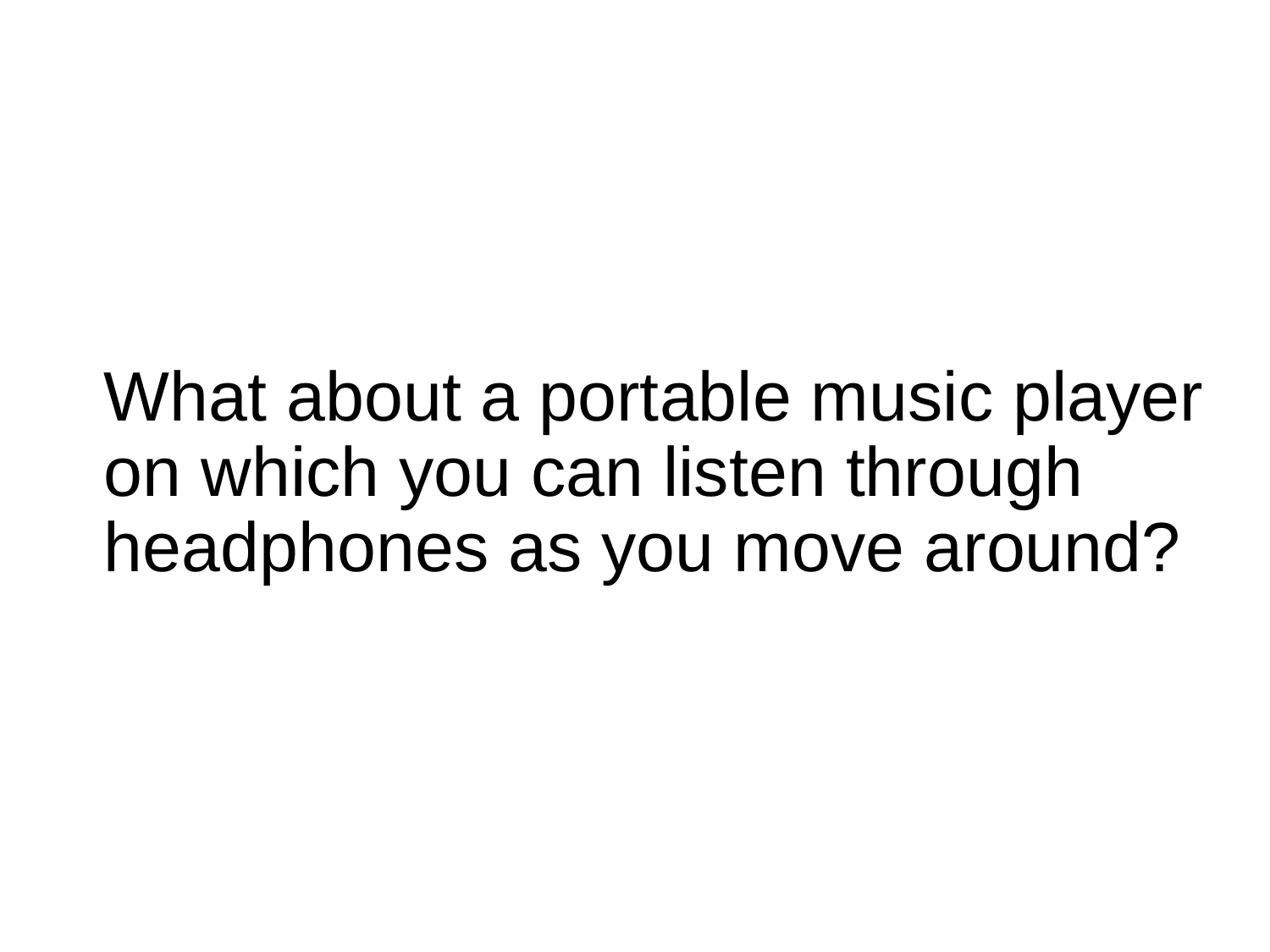

# What about a portable music player on which you can listen through headphones as you move around?